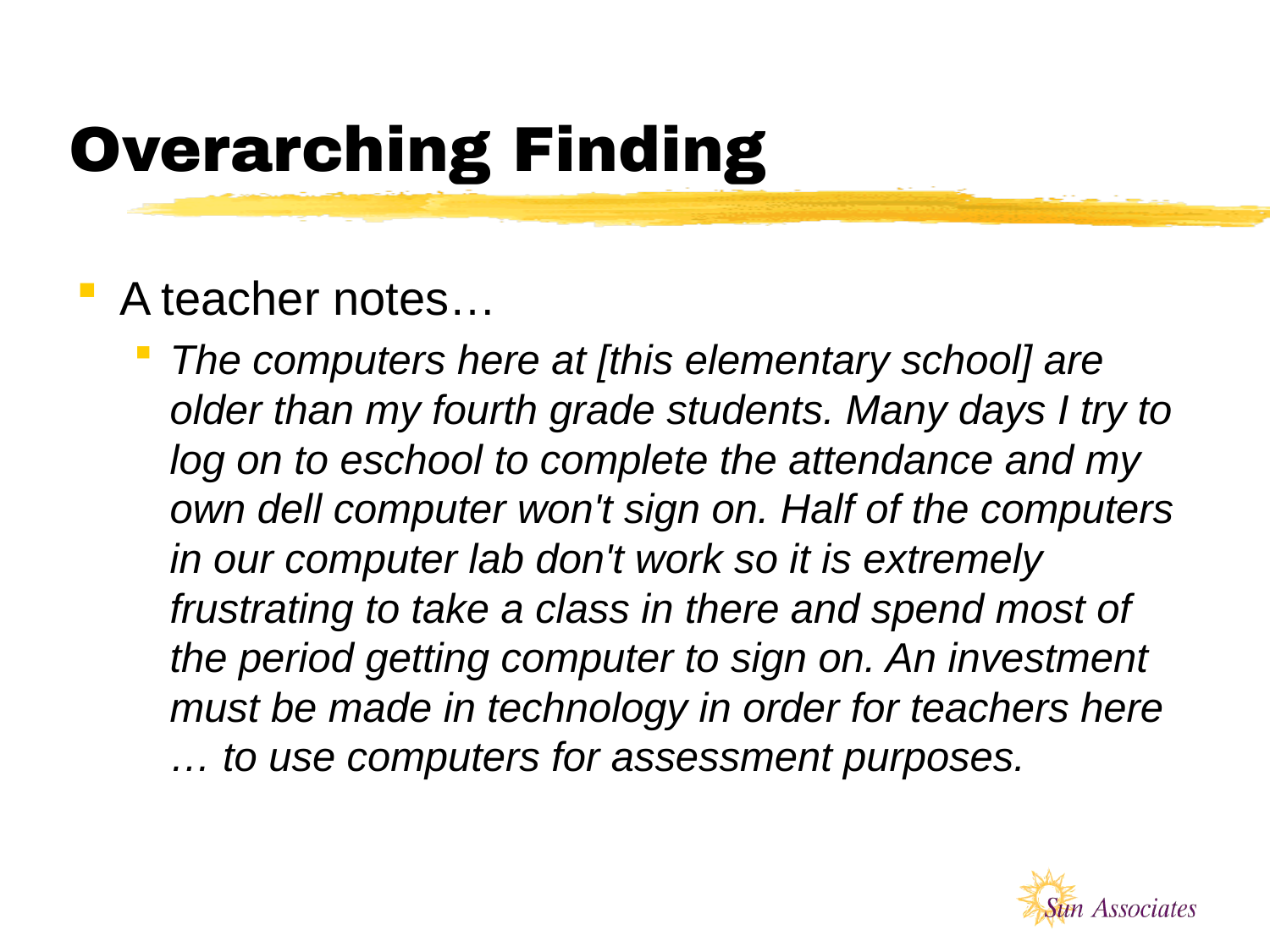

# Overarching Finding
A teacher notes…
The computers here at [this elementary school] are older than my fourth grade students. Many days I try to log on to eschool to complete the attendance and my own dell computer won't sign on. Half of the computers in our computer lab don't work so it is extremely frustrating to take a class in there and spend most of the period getting computer to sign on. An investment must be made in technology in order for teachers here … to use computers for assessment purposes.